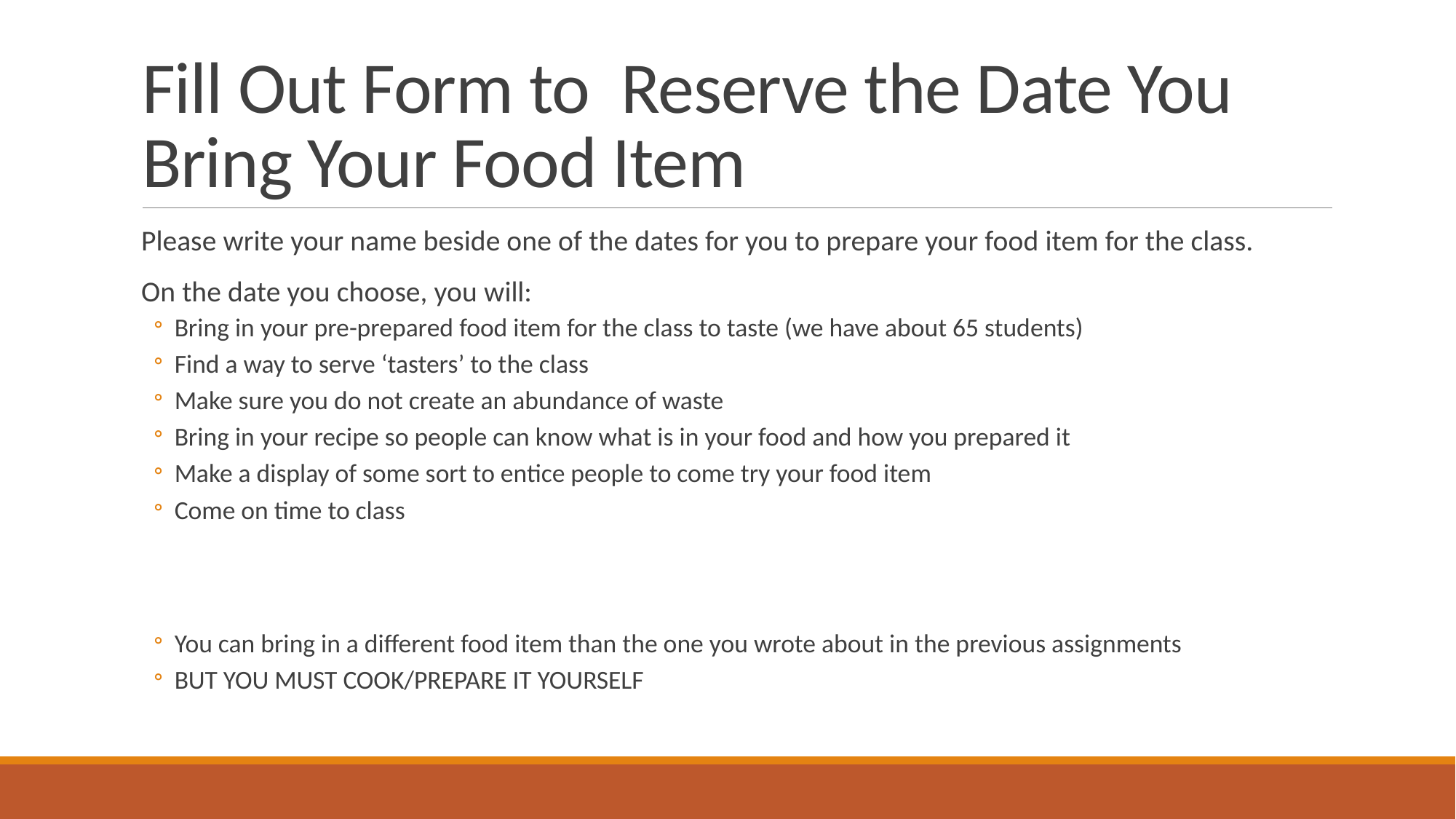

# Fill Out Form to  Reserve the Date You Bring Your Food Item
Please write your name beside one of the dates for you to prepare your food item for the class.
On the date you choose, you will:
Bring in your pre-prepared food item for the class to taste (we have about 65 students)
Find a way to serve ‘tasters’ to the class
Make sure you do not create an abundance of waste
Bring in your recipe so people can know what is in your food and how you prepared it
Make a display of some sort to entice people to come try your food item
Come on time to class

You can bring in a different food item than the one you wrote about in the previous assignments
BUT YOU MUST COOK/PREPARE IT YOURSELF